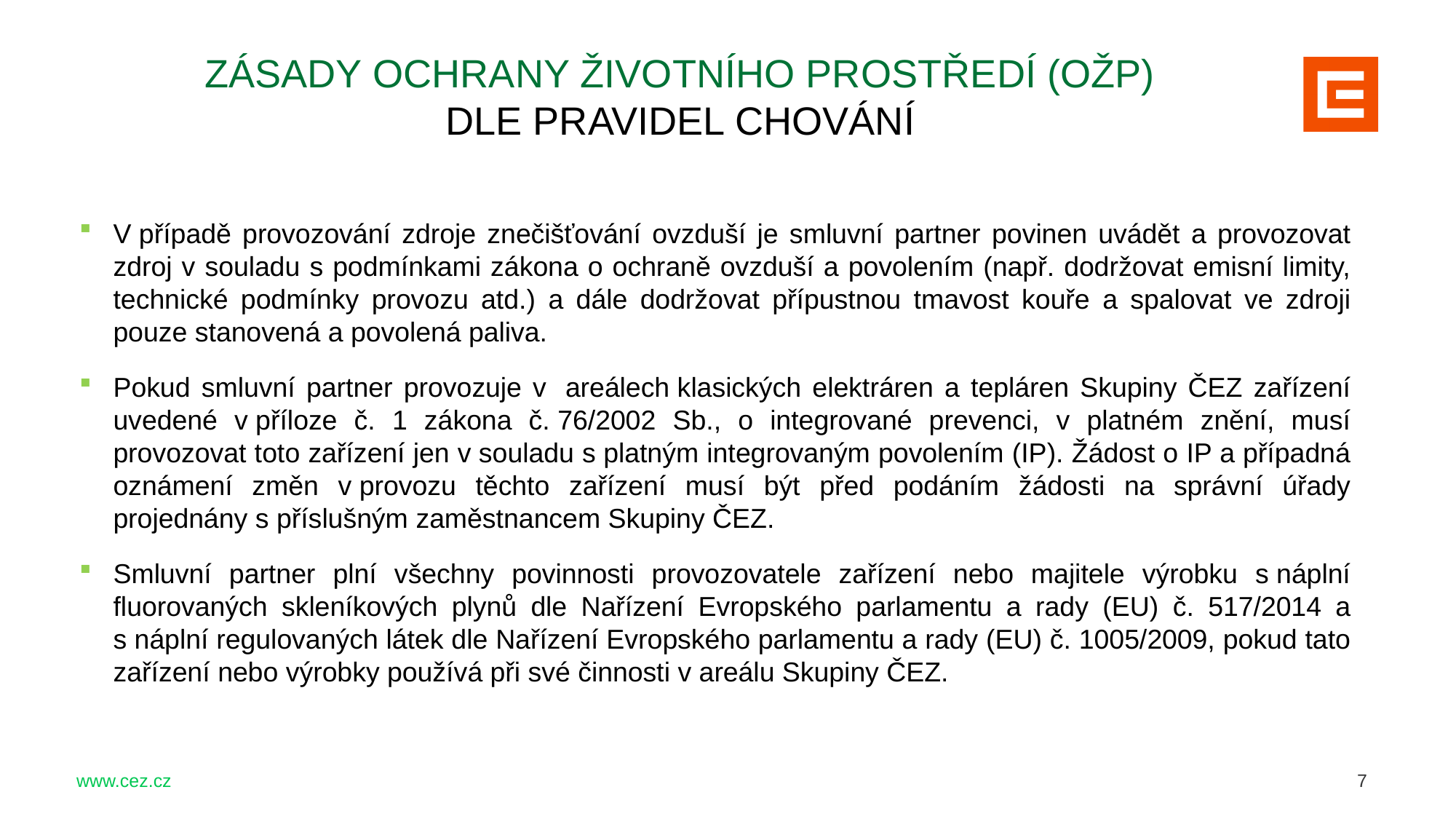

ZÁSADY OCHRANY ŽIVOTNÍHO PROSTŘEDÍ (OŽP)
dle pravidel chování
V případě provozování zdroje znečišťování ovzduší je smluvní partner povinen uvádět a provozovat zdroj v souladu s podmínkami zákona o ochraně ovzduší a povolením (např. dodržovat emisní limity, technické podmínky provozu atd.) a dále dodržovat přípustnou tmavost kouře a spalovat ve zdroji pouze stanovená a povolená paliva.
Pokud smluvní partner provozuje v  areálech klasických elektráren a tepláren Skupiny ČEZ zařízení uvedené v příloze č. 1 zákona č. 76/2002 Sb., o integrované prevenci, v platném znění, musí provozovat toto zařízení jen v souladu s platným integrovaným povolením (IP). Žádost o IP a případná oznámení změn v provozu těchto zařízení musí být před podáním žádosti na správní úřady projednány s příslušným zaměstnancem Skupiny ČEZ.
Smluvní partner plní všechny povinnosti provozovatele zařízení nebo majitele výrobku s náplní fluorovaných skleníkových plynů dle Nařízení Evropského parlamentu a rady (EU) č. 517/2014 a s náplní regulovaných látek dle Nařízení Evropského parlamentu a rady (EU) č. 1005/2009, pokud tato zařízení nebo výrobky používá při své činnosti v areálu Skupiny ČEZ.